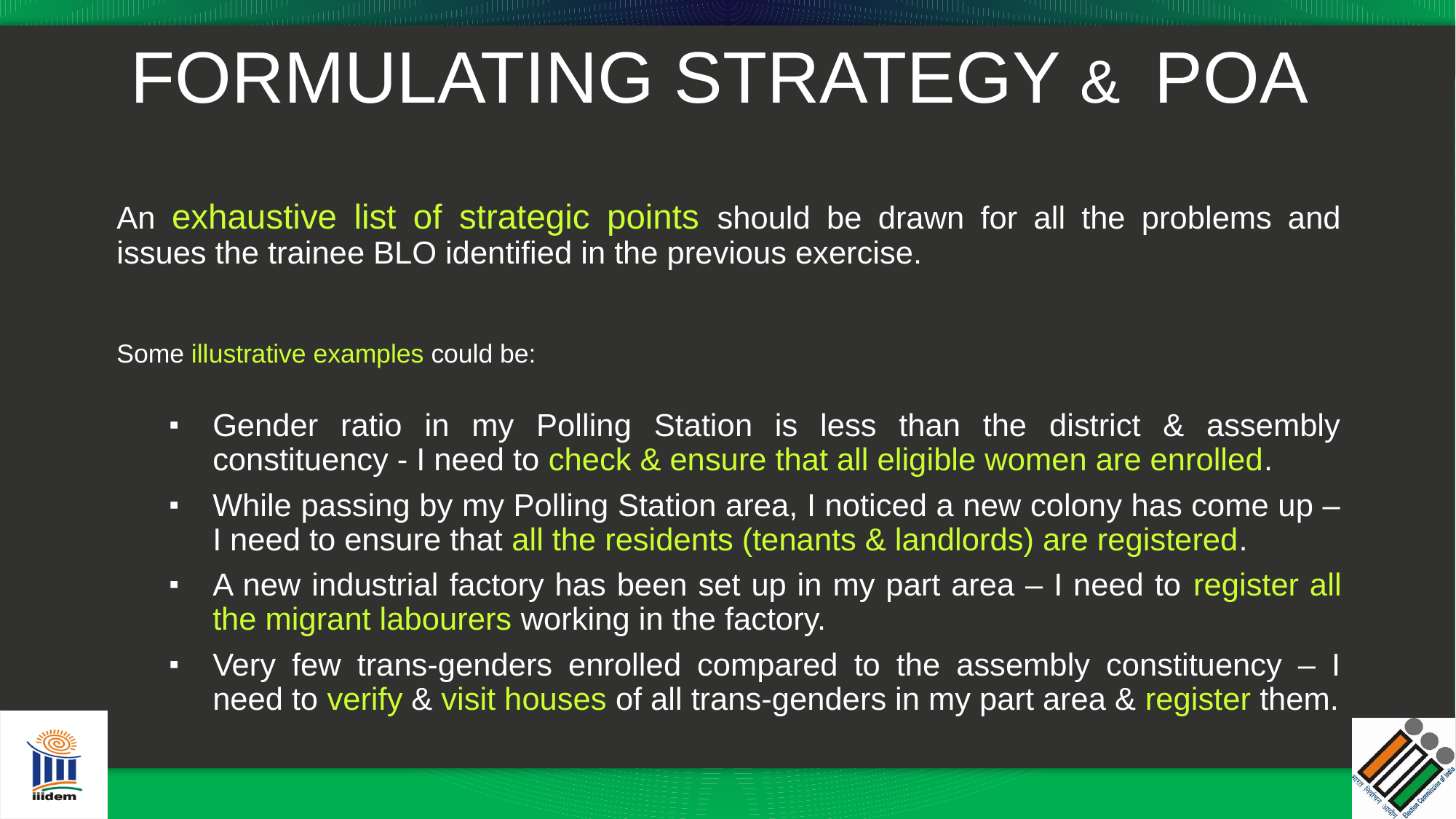

FORMULATING STRATEGY &  POA
An exhaustive list of strategic points should be drawn for all the problems and issues the trainee BLO identified in the previous exercise.

Some illustrative examples could be:

Gender ratio in my Polling Station is less than the district & assembly constituency - I need to check & ensure that all eligible women are enrolled.
While passing by my Polling Station area, I noticed a new colony has come up – I need to ensure that all the residents (tenants & landlords) are registered.
A new industrial factory has been set up in my part area – I need to register all the migrant labourers working in the factory.
Very few trans-genders enrolled compared to the assembly constituency – I need to verify & visit houses of all trans-genders in my part area & register them.